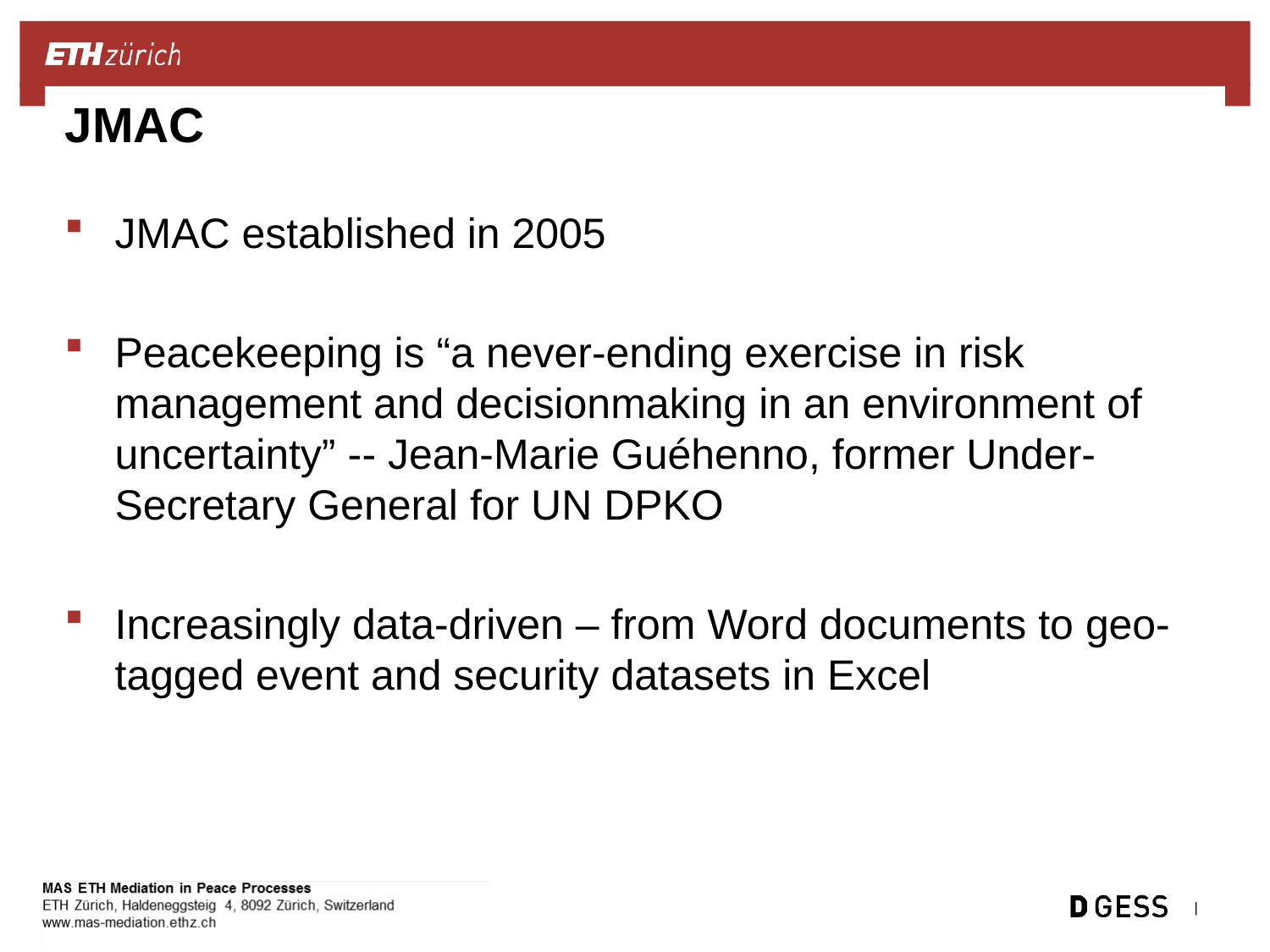

# JMAC
JMAC established in 2005

Peacekeeping is “a never-ending exercise in risk management and decisionmaking in an environment of uncertainty” -- Jean-Marie Guéhenno, former Under-Secretary General for UN DPKO

Increasingly data-driven – from Word documents to geo-tagged event and security datasets in Excel